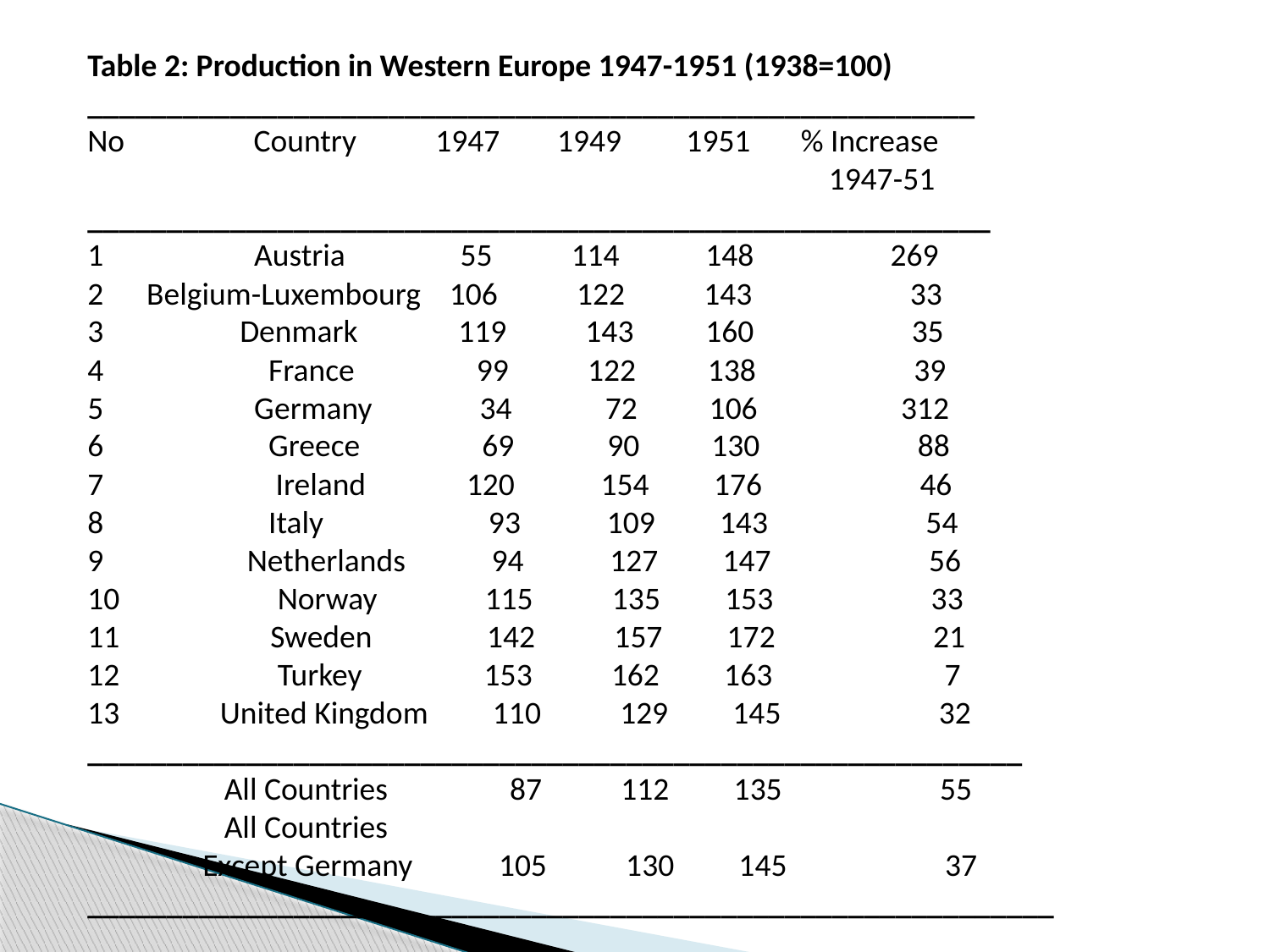

Table 2: Production in Western Europe 1947-1951 (1938=100)
________________________________________________________
No                  Country           1947        1949         1951       % Increase
                                                                                                       1947-51
_________________________________________________________
1                     Austria                55           114            148                   269
2      Belgium-Luxembourg    106           122           143                      33
3                   Denmark              119           143          160                      35
4                       France                 99           122          138                      39
5                     Germany               34             72          106                    312
6                       Greece                 69             90          130                      88
7                        Ireland              120            154         176                      46
8                       Italy                       93            109         143                      54
9                    Netherlands            94            127         147                      56
10                      Norway               115           135         153                      33
11                     Sweden                142           157         172                      21
12                      Turkey                 153           162         163                        7
13              United Kingdom         110           129         145                      32
___________________________________________________________
                   All Countries                 87           112         135                      55
                   All Countries
                Except Germany            105           130         145                      37
_____________________________________________________________